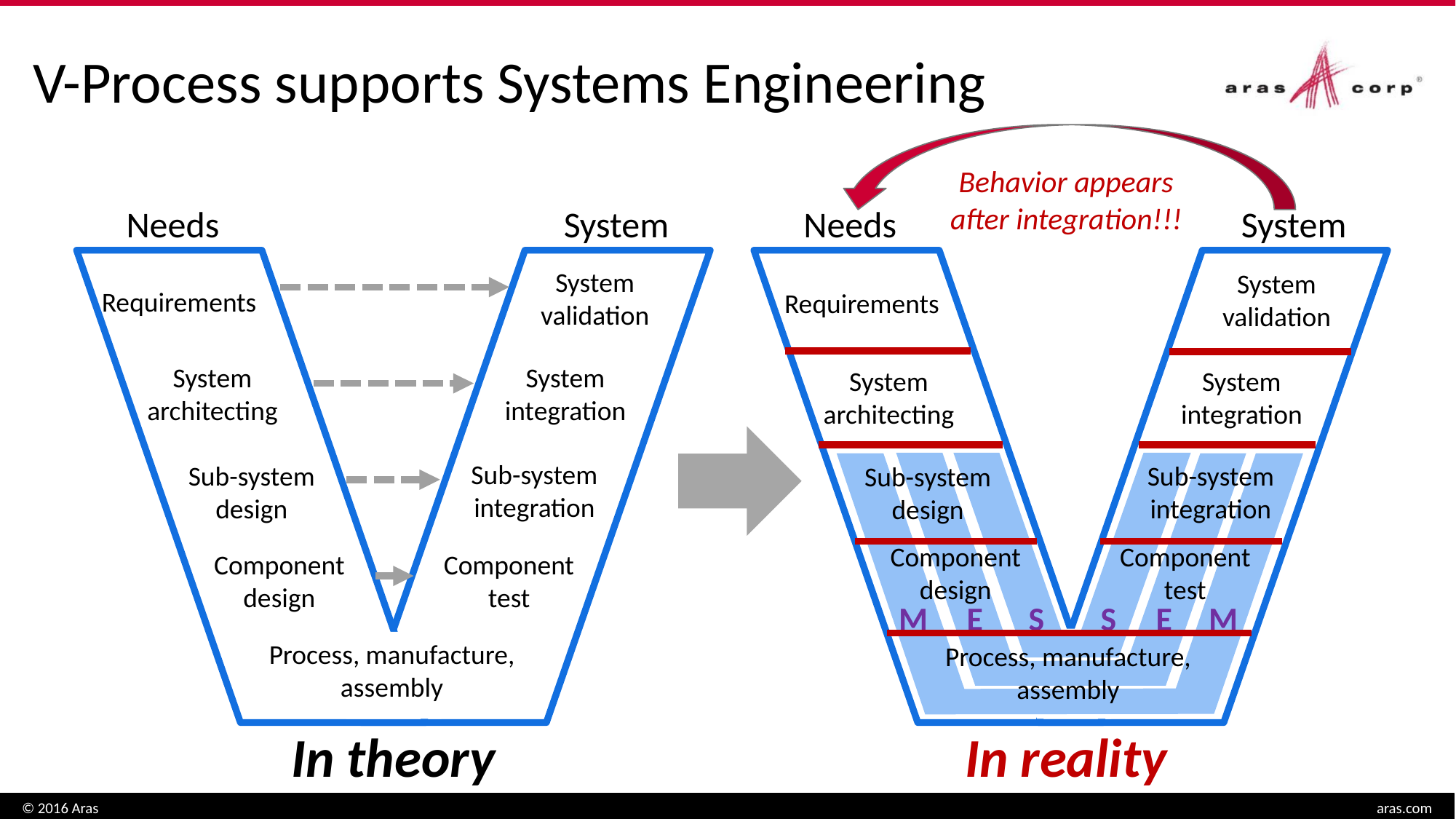

# V-Process supports Systems Engineering

Behavior appears after integration!!!
Needs
System

System validation
Requirements
System
architecting
System
integration
Sub-system
integration
Sub-system
design
Component
design
Component
test
Process, manufacture, assembly

Needs
System

System validation
Requirements
System
architecting
System
integration
Sub-system
integration
Sub-system
design
Component
design
Component
test
Process, manufacture, assembly

M
E
S
S
E
M
In theory
In reality
© 2016 Aras
aras.com